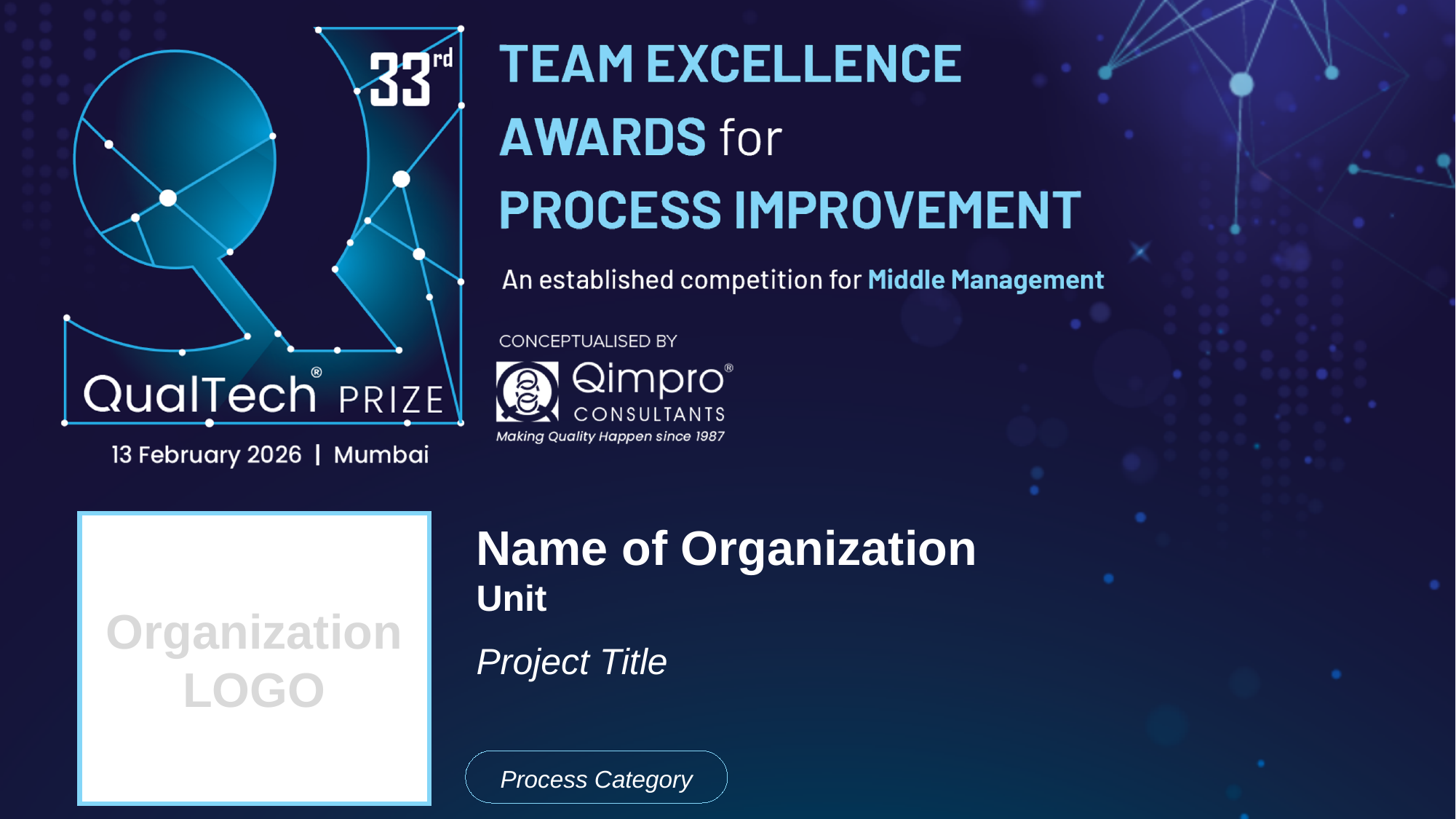

Name of Organization
Unit
Organization
LOGO
Project Title
Process Category